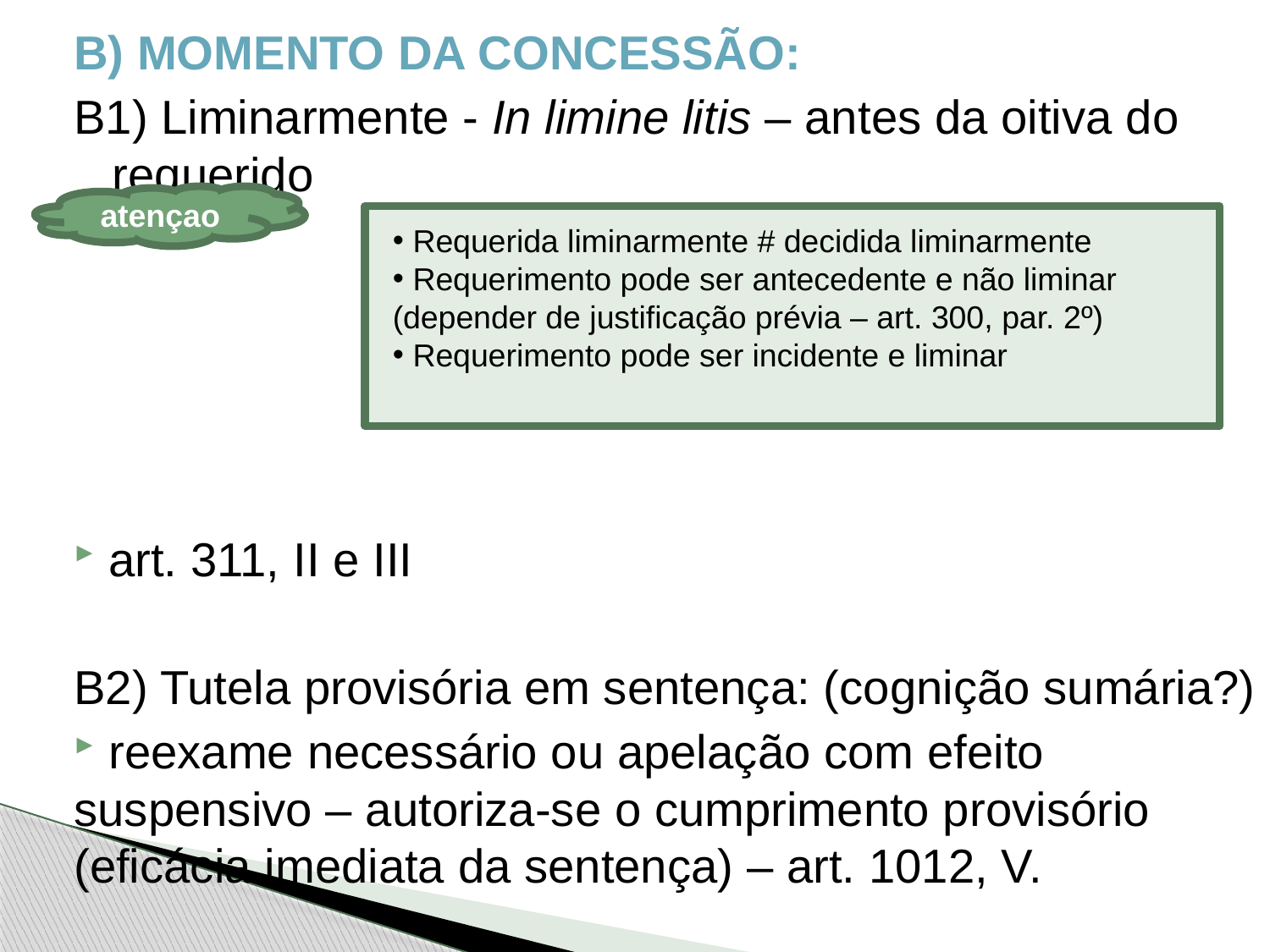

B) MOMENTO DA CONCESSÃO:
B1) Liminarmente - In limine litis – antes da oitiva do requerido

 art. 311, II e III

B2) Tutela provisória em sentença: (cognição sumária?)
 reexame necessário ou apelação com efeito suspensivo – autoriza-se o cumprimento provisório (eficácia imediata da sentença) – art. 1012, V.

atençao
 Requerida liminarmente # decidida liminarmente
 Requerimento pode ser antecedente e não liminar (depender de justificação prévia – art. 300, par. 2º)
 Requerimento pode ser incidente e liminar